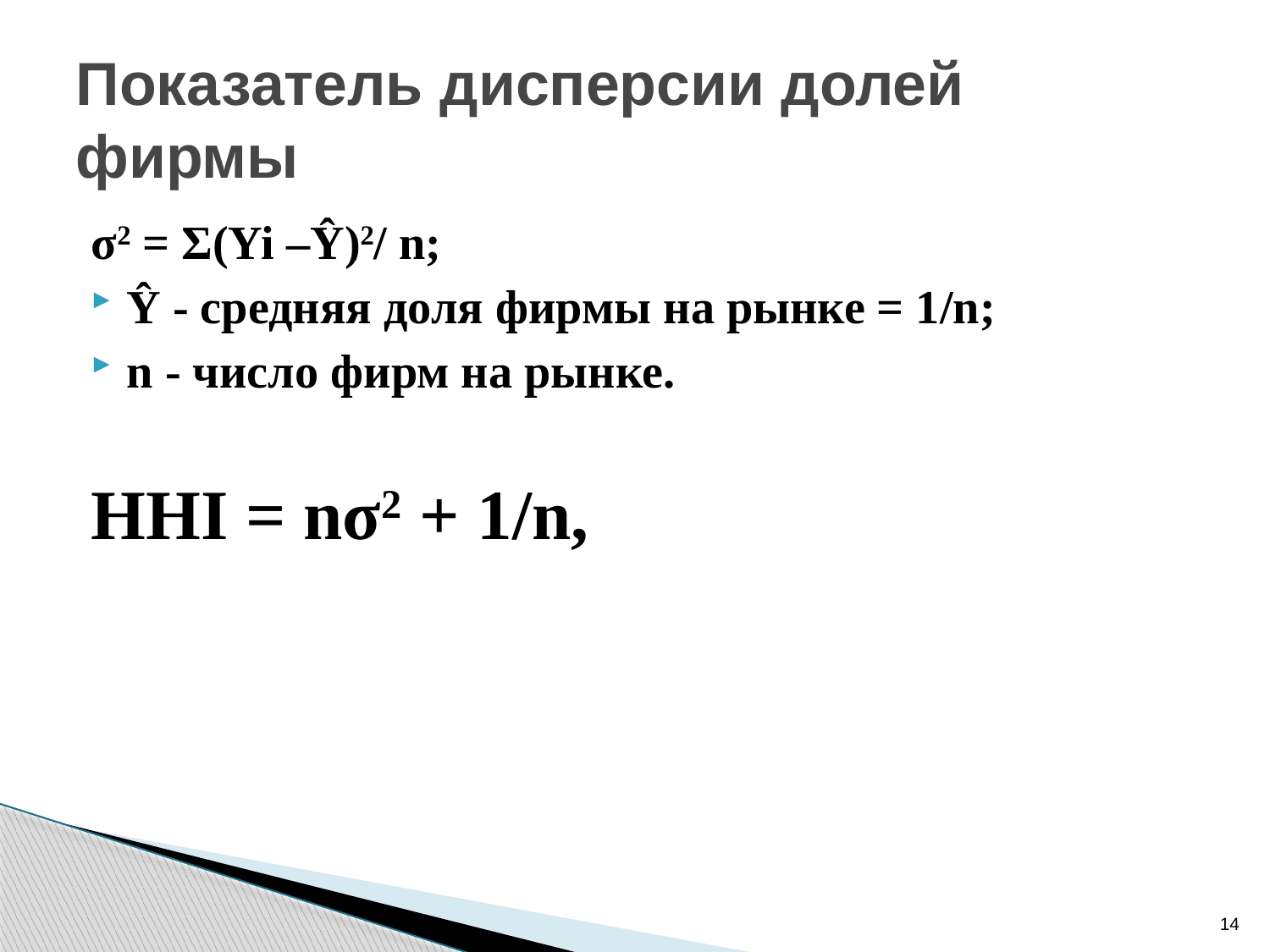

# Показатель дисперсии долей фирмы
σ2 = Σ(Yi –Ŷ)2/ n;
Ŷ - средняя доля фирмы на рынке = 1/n;
n - число фирм на рынке.

HHI = nσ2 + 1/n,
14